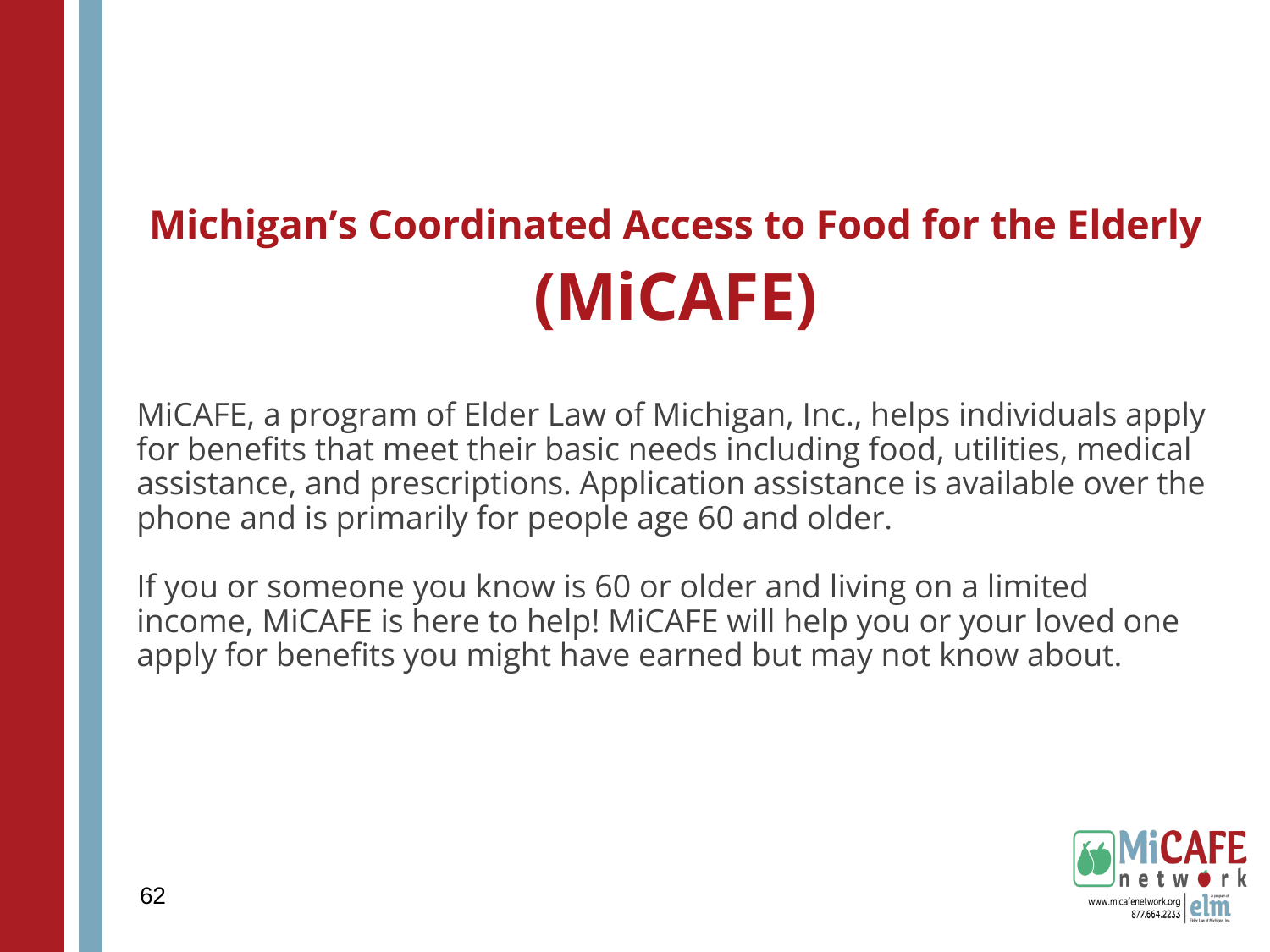

# Michigan’s Coordinated Access to Food for the Elderly (MiCAFE)
MiCAFE, a program of Elder Law of Michigan, Inc., helps individuals apply for benefits that meet their basic needs including food, utilities, medical assistance, and prescriptions. Application assistance is available over the phone and is primarily for people age 60 and older.

If you or someone you know is 60 or older and living on a limited income, MiCAFE is here to help! MiCAFE will help you or your loved one apply for benefits you might have earned but may not know about.
62